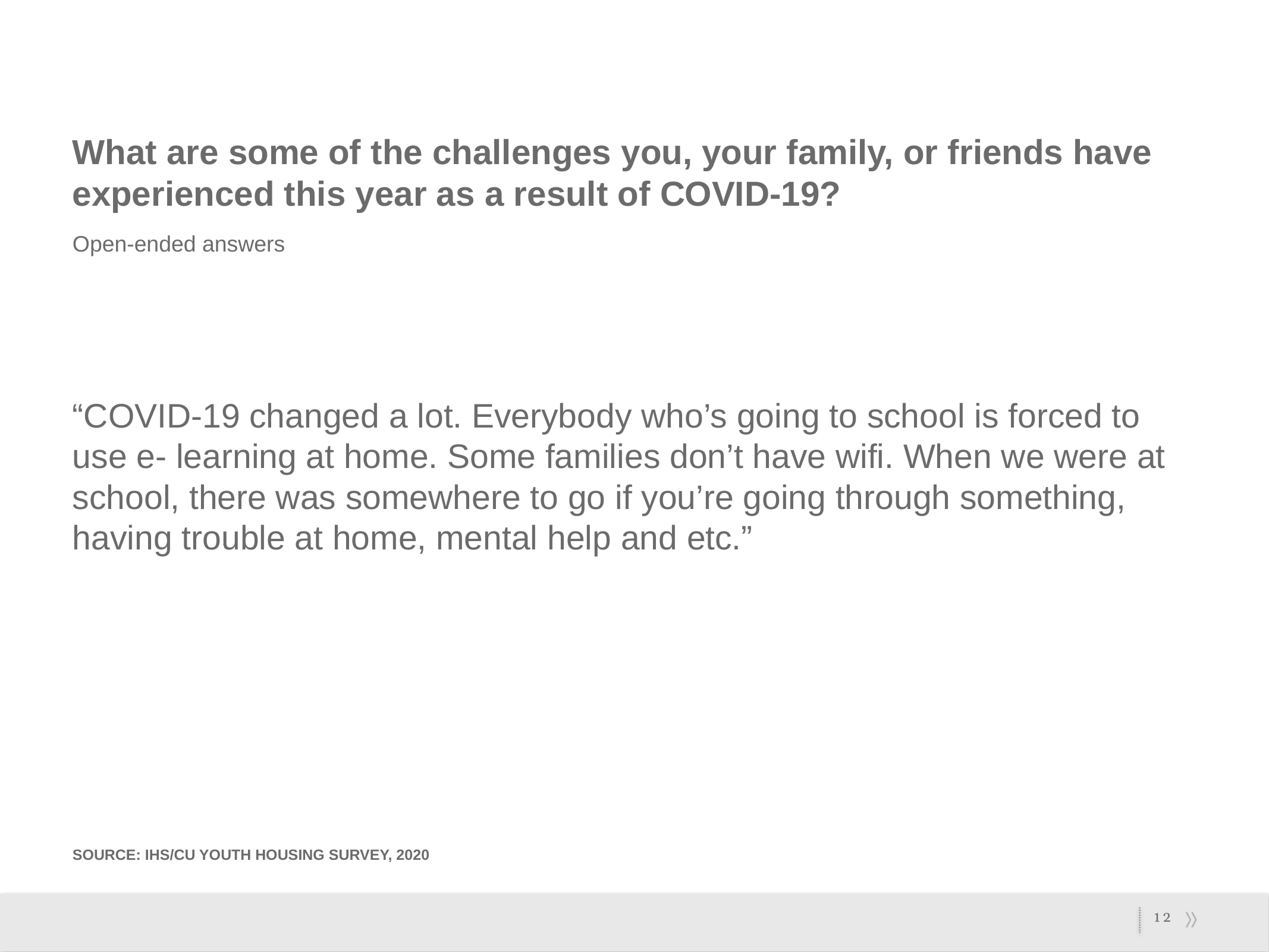

What are some of the challenges you, your family, or friends have experienced this year as a result of COVID-19?
Open-ended answers
# “COVID-19 changed a lot. Everybody who’s going to school is forced to use e- learning at home. Some families don’t have wifi. When we were at school, there was somewhere to go if you’re going through something, having trouble at home, mental help and etc.”
Source: IHS/CU youth Housing Survey, 2020

12